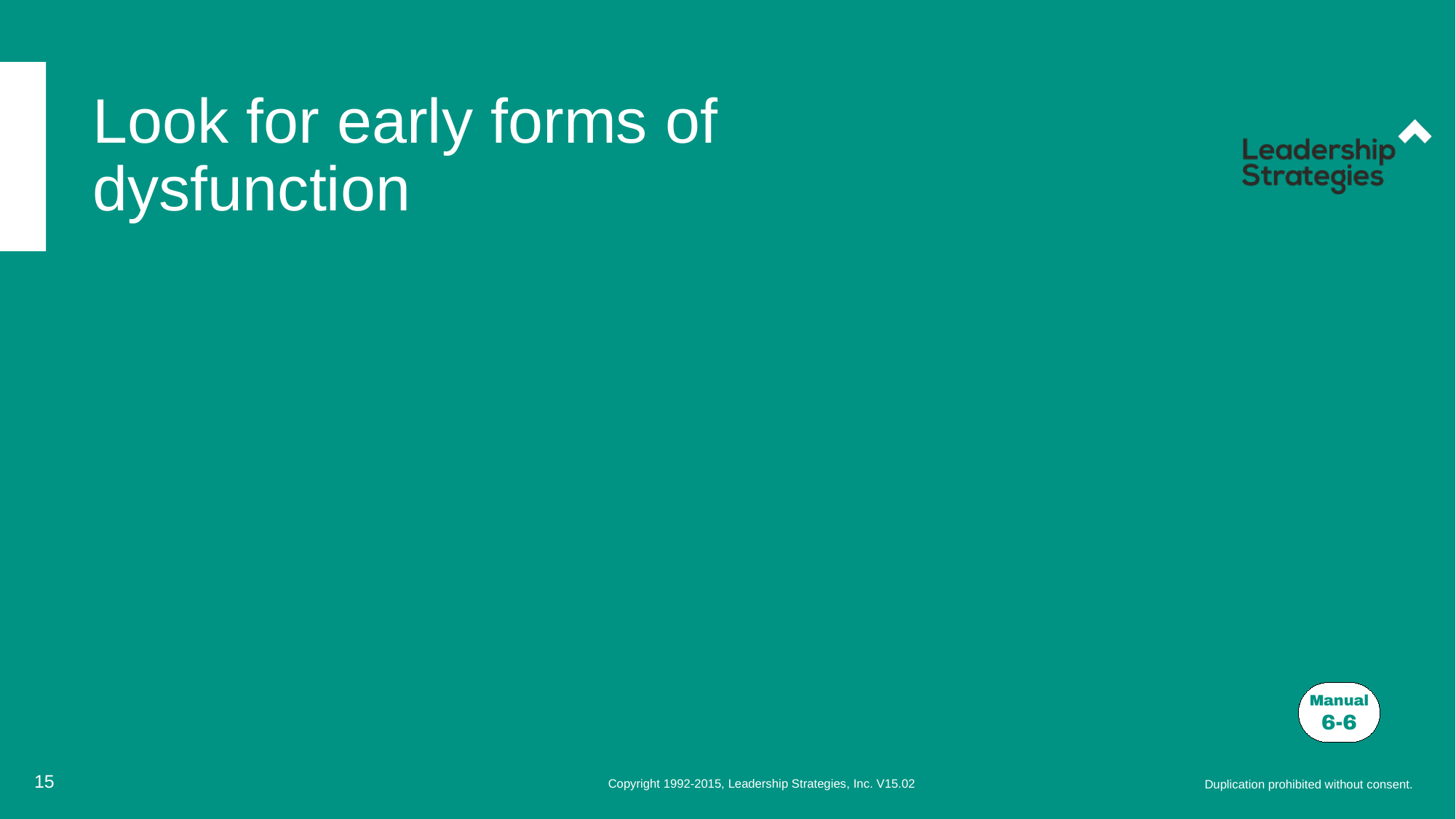

# Look for early forms of dysfunction
Manual
6-6
15
Copyright 1992-2015, Leadership Strategies, Inc. V15.02